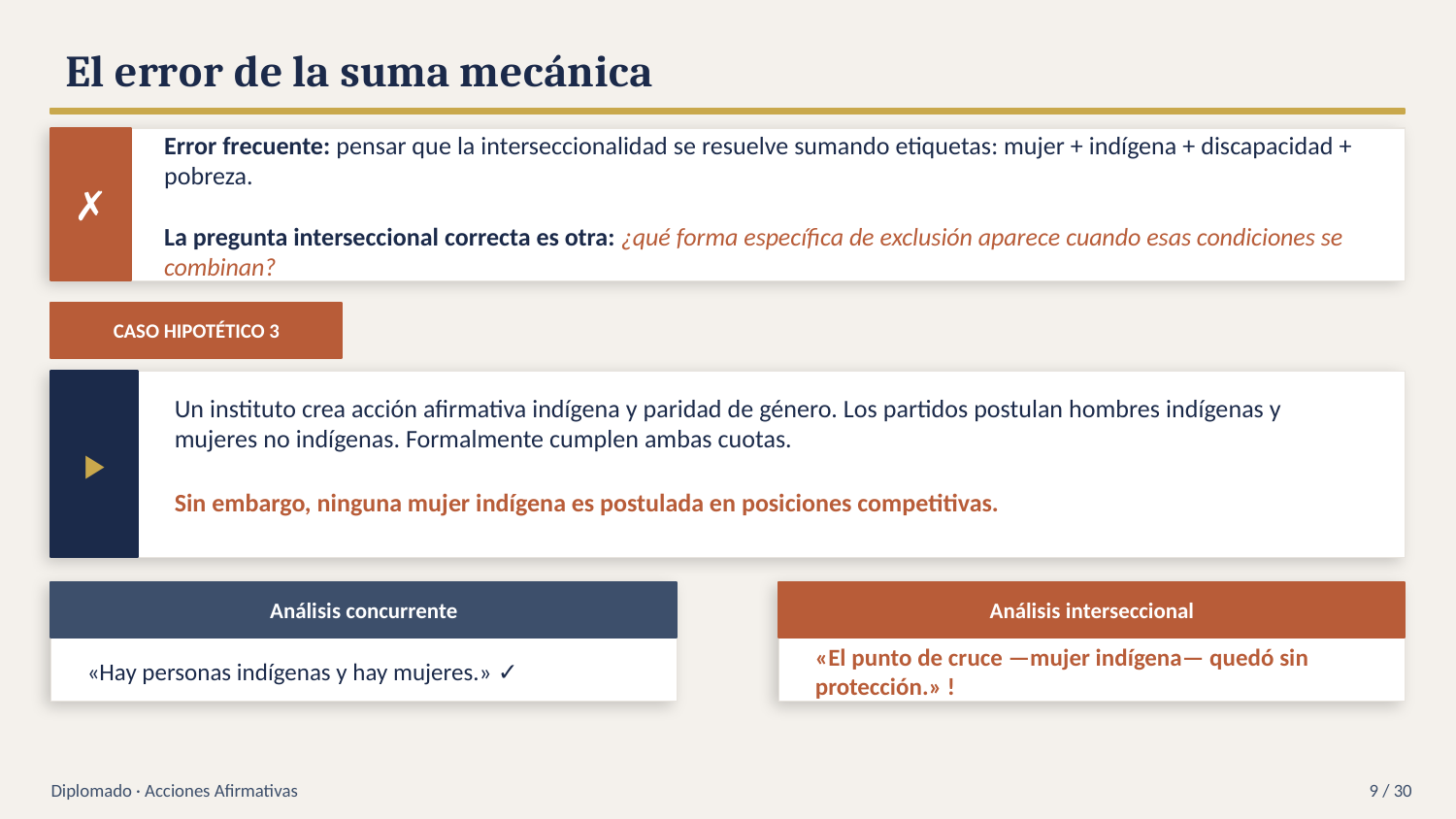

El error de la suma mecánica

✗
Error frecuente: pensar que la interseccionalidad se resuelve sumando etiquetas: mujer + indígena + discapacidad + pobreza.

La pregunta interseccional correcta es otra: ¿qué forma específica de exclusión aparece cuando esas condiciones se combinan?

CASO HIPOTÉTICO 3

▶
Un instituto crea acción afirmativa indígena y paridad de género. Los partidos postulan hombres indígenas y mujeres no indígenas. Formalmente cumplen ambas cuotas.
Sin embargo, ninguna mujer indígena es postulada en posiciones competitivas.

Análisis concurrente

Análisis interseccional
«Hay personas indígenas y hay mujeres.» ✓
«El punto de cruce —mujer indígena— quedó sin protección.» !
Diplomado · Acciones Afirmativas
9 / 30